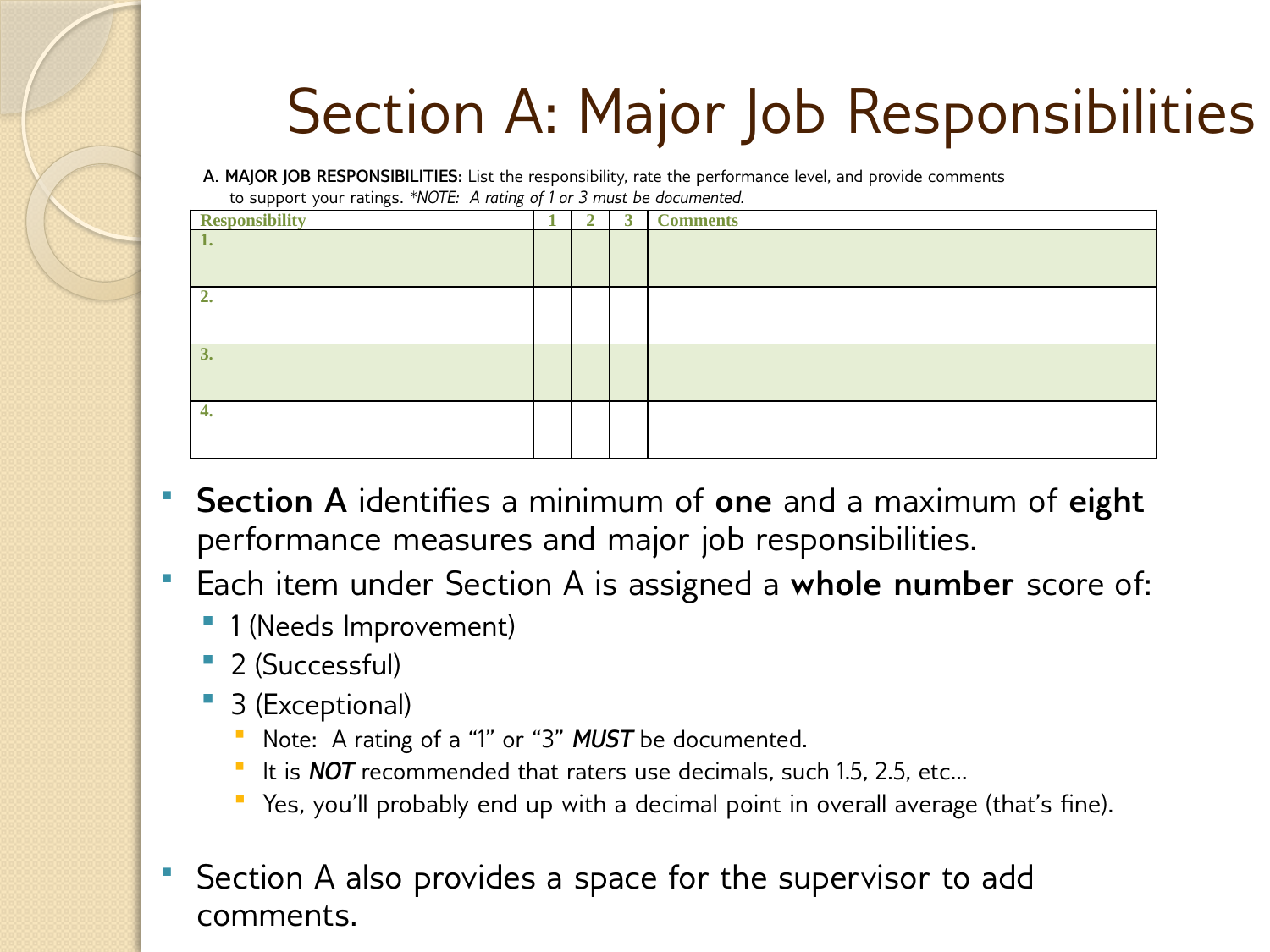

# Section A: Major Job Responsibilities
A. MAJOR JOB RESPONSIBILITIES: List the responsibility, rate the performance level, and provide comments
     to support your ratings. *NOTE:  A rating of 1 or 3 must be documented.

| Responsibility | 1 | 2 | 3 | Comments |
| --- | --- | --- | --- | --- |
| 1. |  |  |  |  |
| 2. |  |  |  |  |
| 3. |  |  |  |  |
| 4. |  |  |  |  |
Section A identifies a minimum of one and a maximum of eight performance measures and major job responsibilities.
Each item under Section A is assigned a whole number score of:
1 (Needs Improvement)
2 (Successful)
3 (Exceptional)
Note:  A rating of a “1” or “3” MUST be documented.
It is NOT recommended that raters use decimals, such 1.5, 2.5, etc...
Yes, you’ll probably end up with a decimal point in overall average (that’s fine).

Section A also provides a space for the supervisor to add comments.